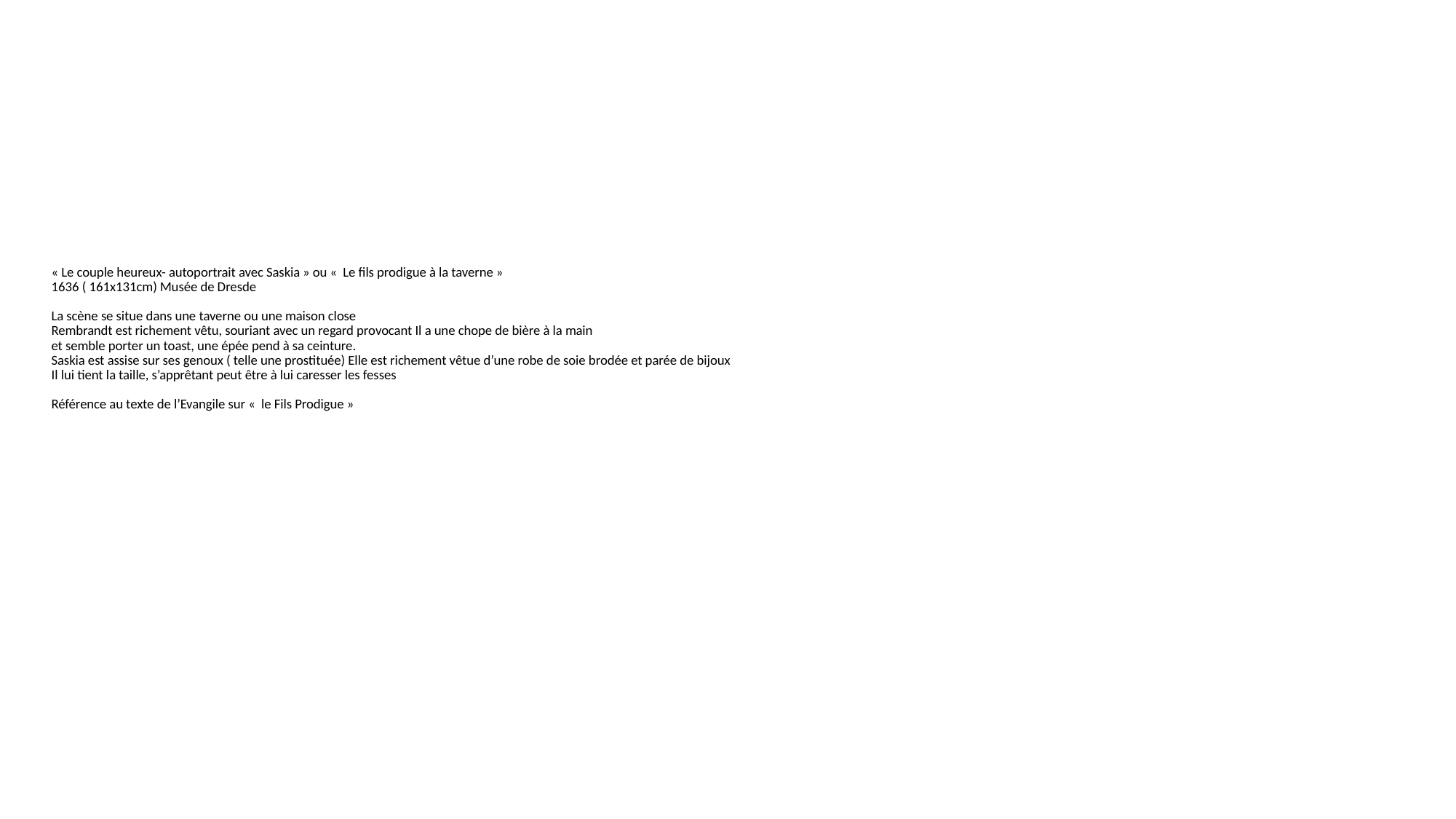

# « Le couple heureux- autoportrait avec Saskia » ou «  Le fils prodigue à la taverne » 1636 ( 161x131cm) Musée de Dresde La scène se situe dans une taverne ou une maison close Rembrandt est richement vêtu, souriant avec un regard provocant Il a une chope de bière à la main et semble porter un toast, une épée pend à sa ceinture. Saskia est assise sur ses genoux ( telle une prostituée) Elle est richement vêtue d’une robe de soie brodée et parée de bijoux Il lui tient la taille, s’apprêtant peut être à lui caresser les fesses Référence au texte de l’Evangile sur «  le Fils Prodigue »